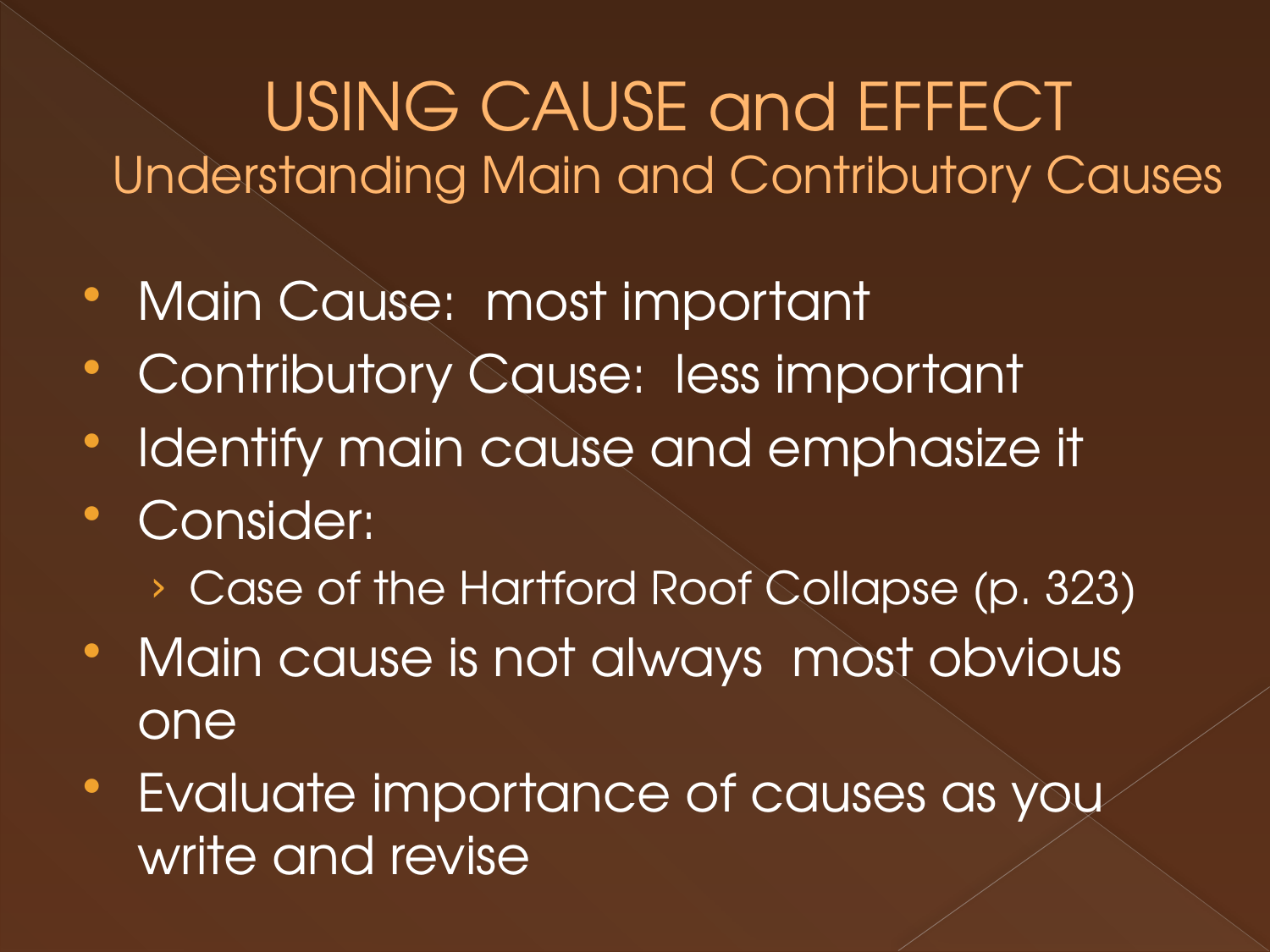

# USING CAUSE and EFFECT Understanding Main and Contributory Causes
Main Cause:  most important
Contributory Cause:  less important
Identify main cause and emphasize it
Consider:
Case of the Hartford Roof Collapse (p. 323)
Main cause is not always  most obvious one
Evaluate importance of causes as you write and revise